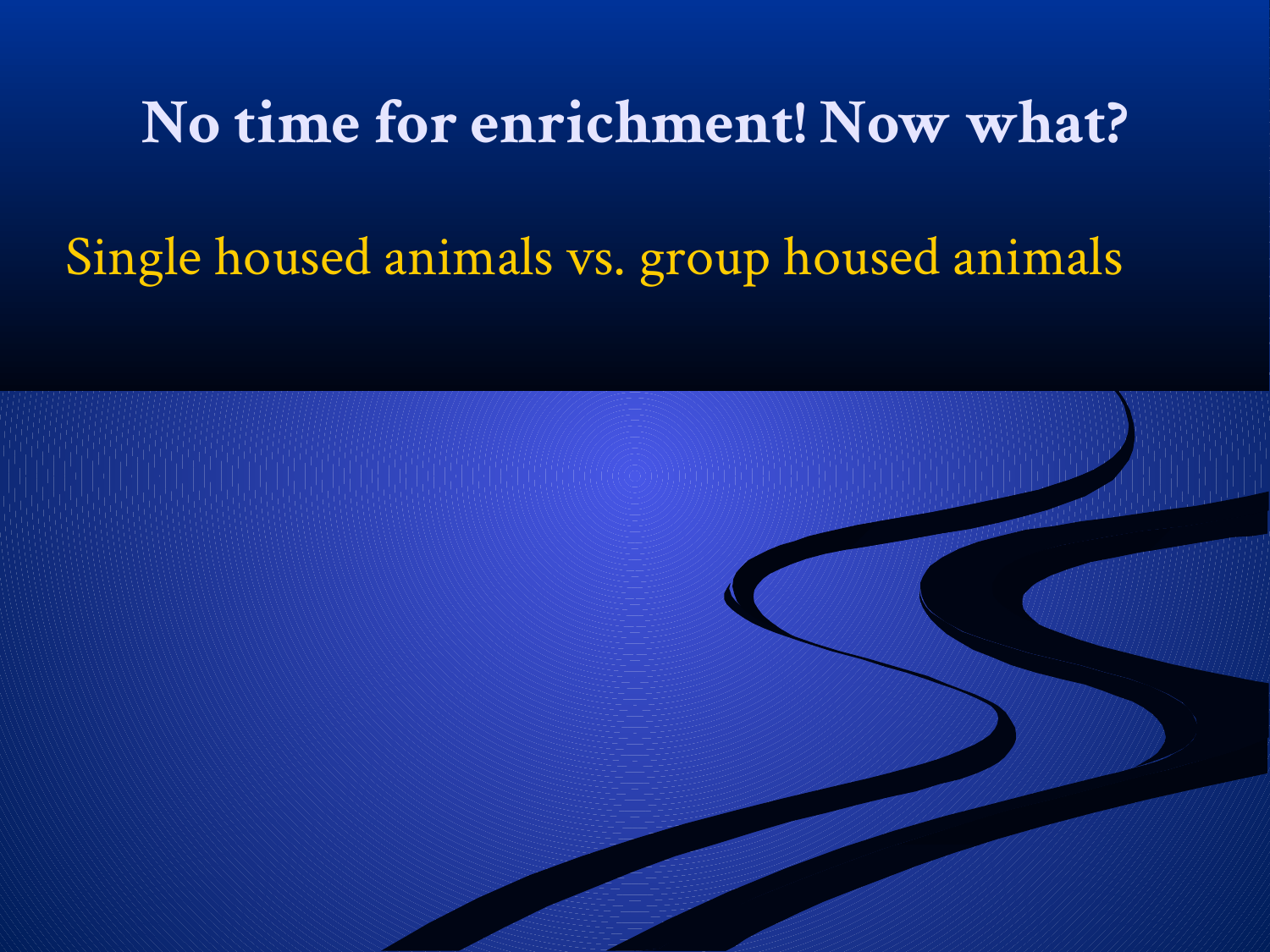

# No time for enrichment! Now what?
Single housed animals vs. group housed animals